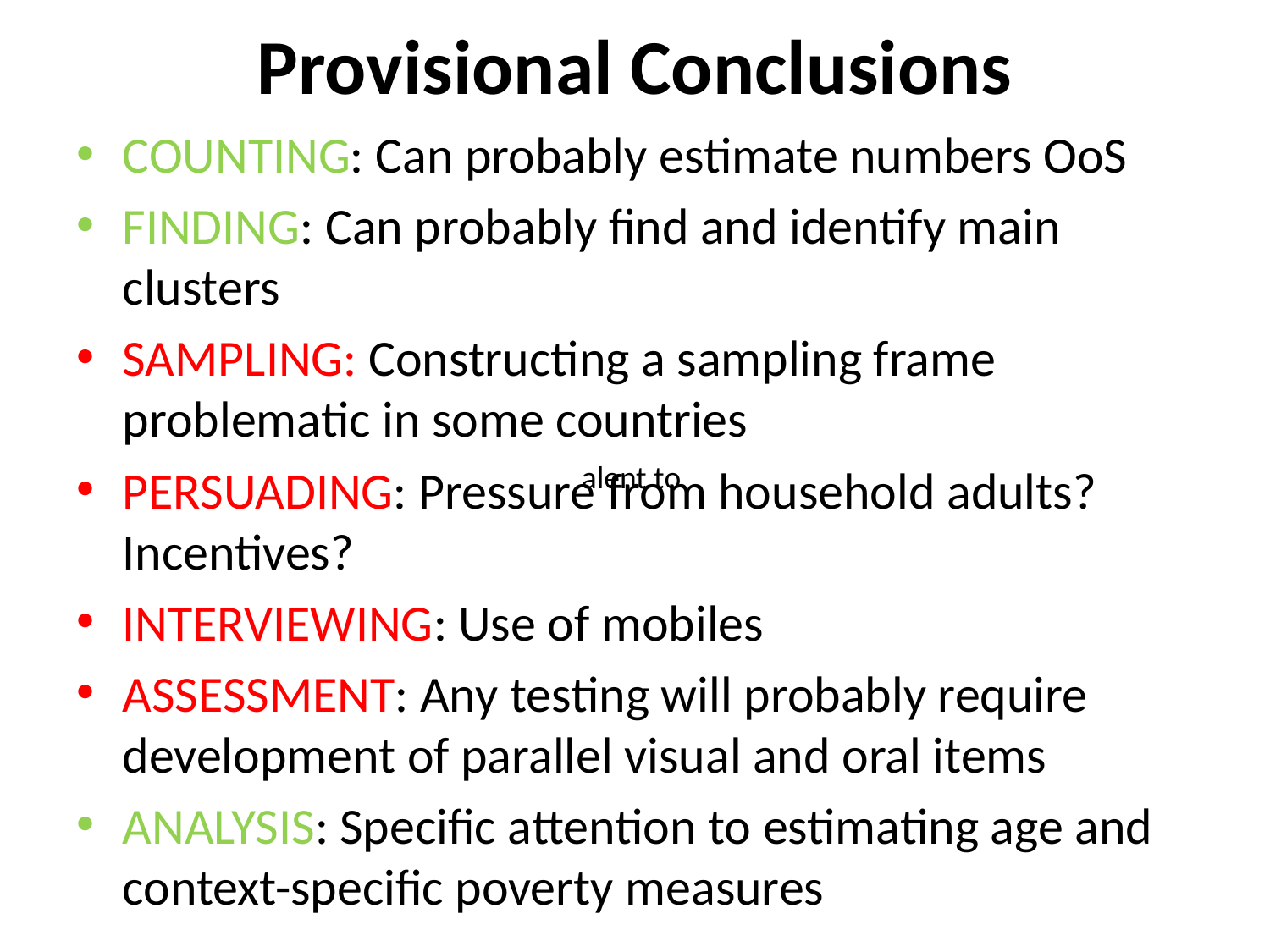

# Provisional Conclusions
COUNTING: Can probably estimate numbers OoS
FINDING: Can probably find and identify main clusters
SAMPLING: Constructing a sampling frame problematic in some countries
PERSUADING: Pressure from household adults? Incentives?
INTERVIEWING: Use of mobiles
ASSESSMENT: Any testing will probably require development of parallel visual and oral items
ANALYSIS: Specific attention to estimating age and context-specific poverty measures
alent to